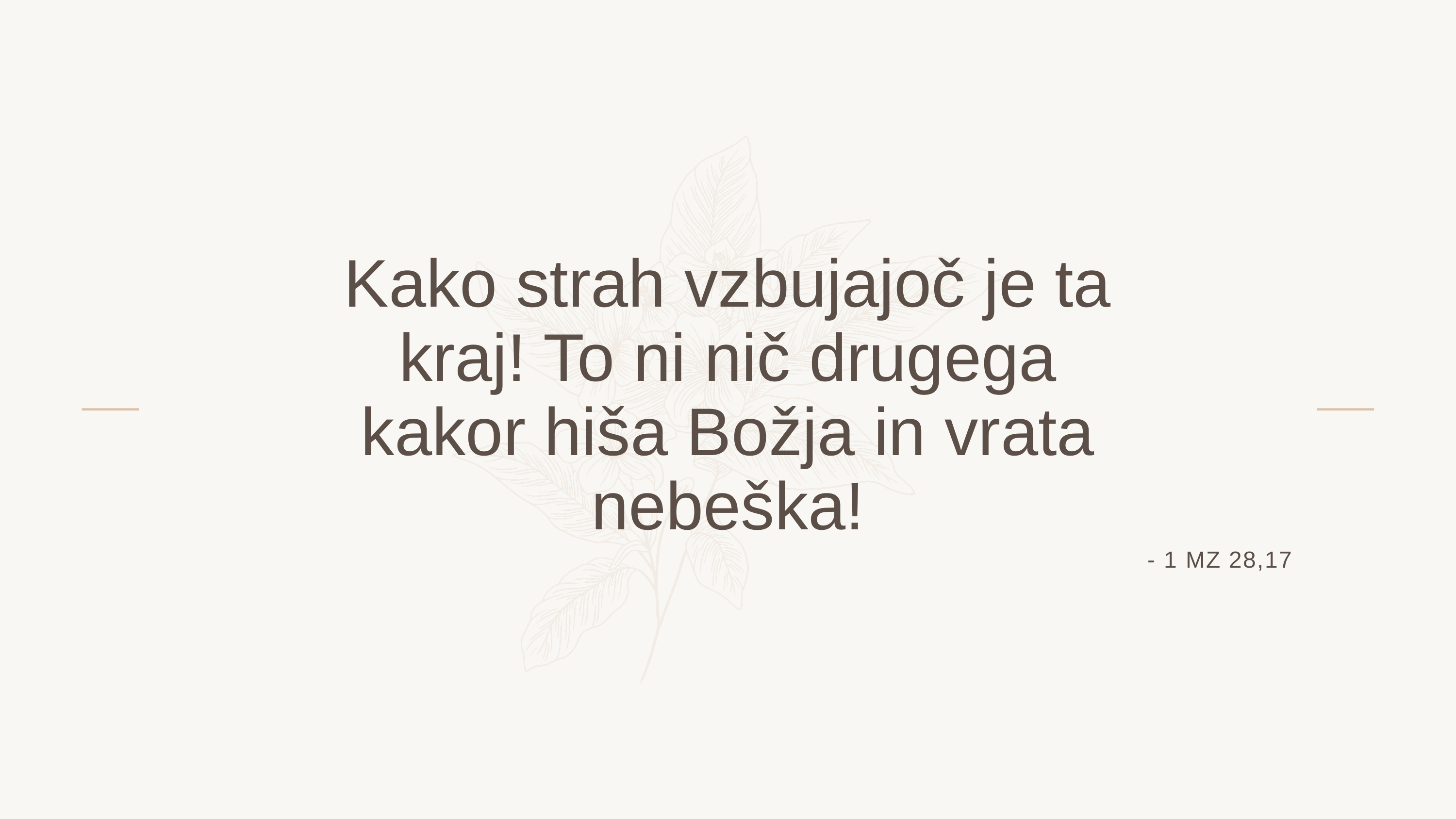

Kako strah vzbujajoč je ta kraj! To ni nič drugega kakor hiša Božja in vrata nebeška!

- 1 MZ 28,17